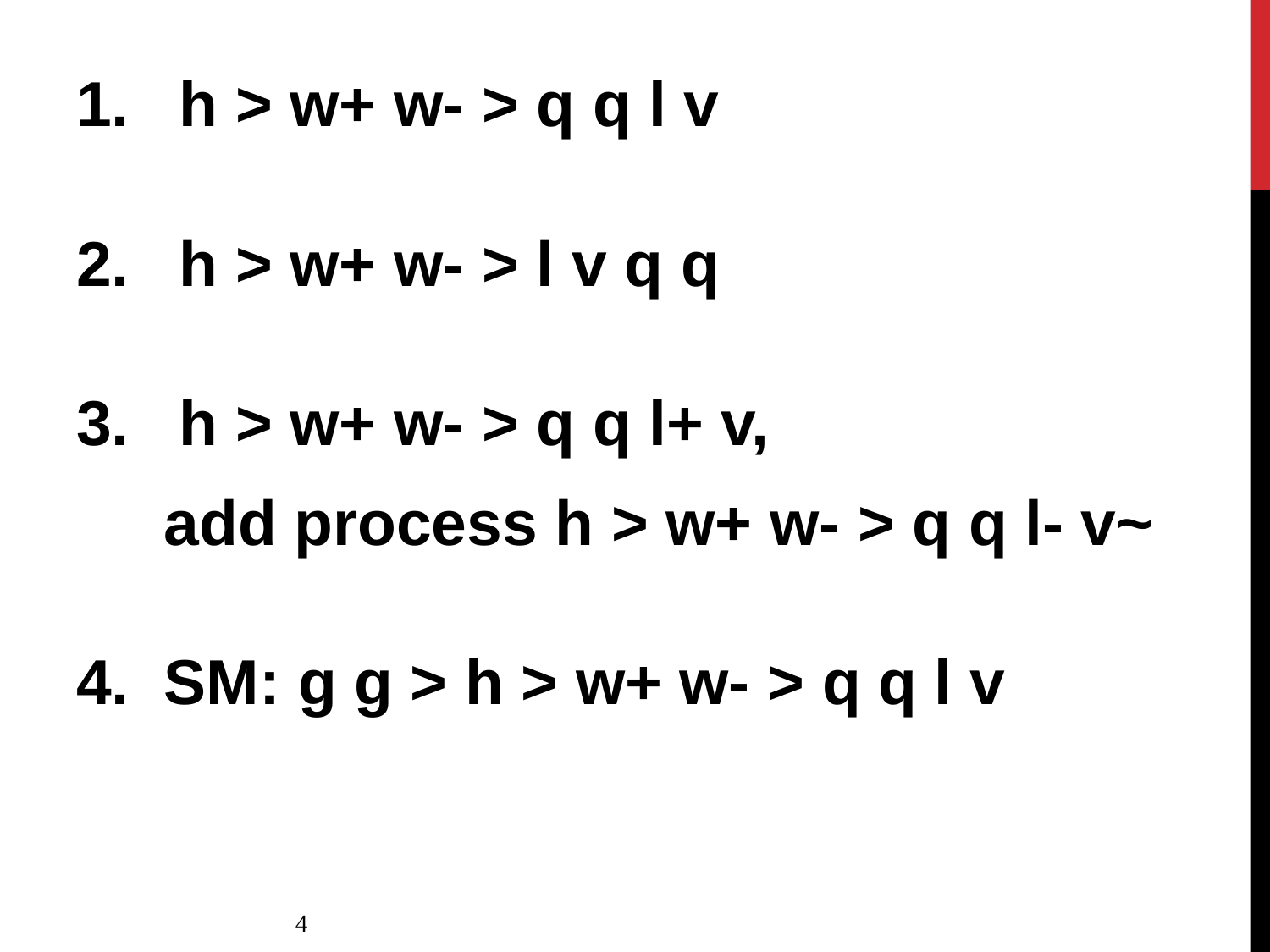

h > w+ w- > q q l v

h > w+ w- > l v q q

h > w+ w- > q q l+ v,
     add process h > w+ w- > q q l- v~

4.  SM: g g > h > w+ w- > q q l v

4